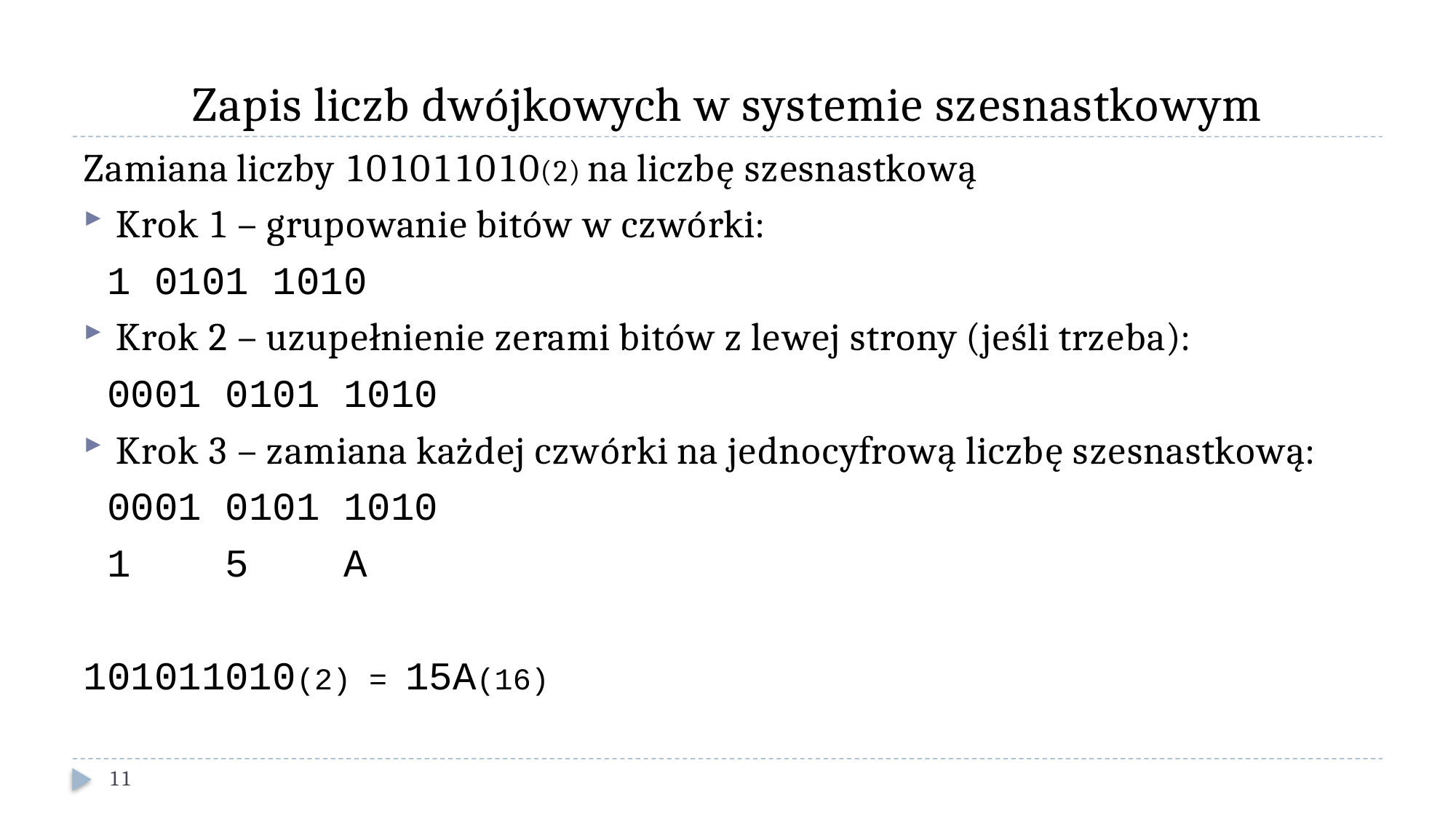

# Zapis liczb dwójkowych w systemie szesnastkowym
Zamiana liczby 101011010(2) na liczbę szesnastkową
Krok 1 – grupowanie bitów w czwórki:
 1 0101 1010
Krok 2 – uzupełnienie zerami bitów z lewej strony (jeśli trzeba):
 0001 0101 1010
Krok 3 – zamiana każdej czwórki na jednocyfrową liczbę szesnastkową:
 0001 0101 1010
 1    5    A

101011010(2) = 15A(16)

11